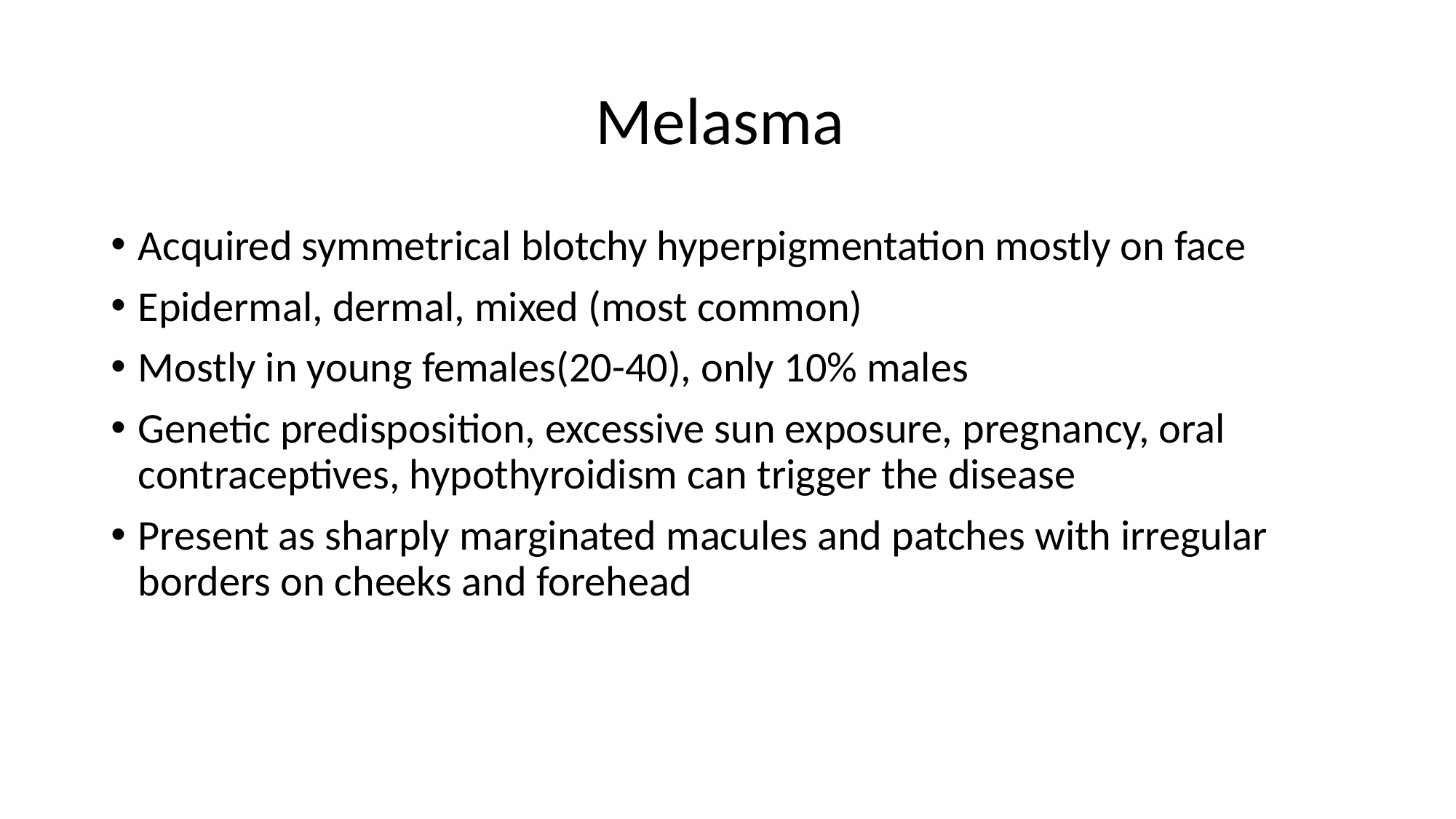

# Melasma
Acquired symmetrical blotchy hyperpigmentation mostly on face
Epidermal, dermal, mixed (most common)
Mostly in young females(20-40), only 10% males
Genetic predisposition, excessive sun exposure, pregnancy, oral contraceptives, hypothyroidism can trigger the disease
Present as sharply marginated macules and patches with irregular borders on cheeks and forehead